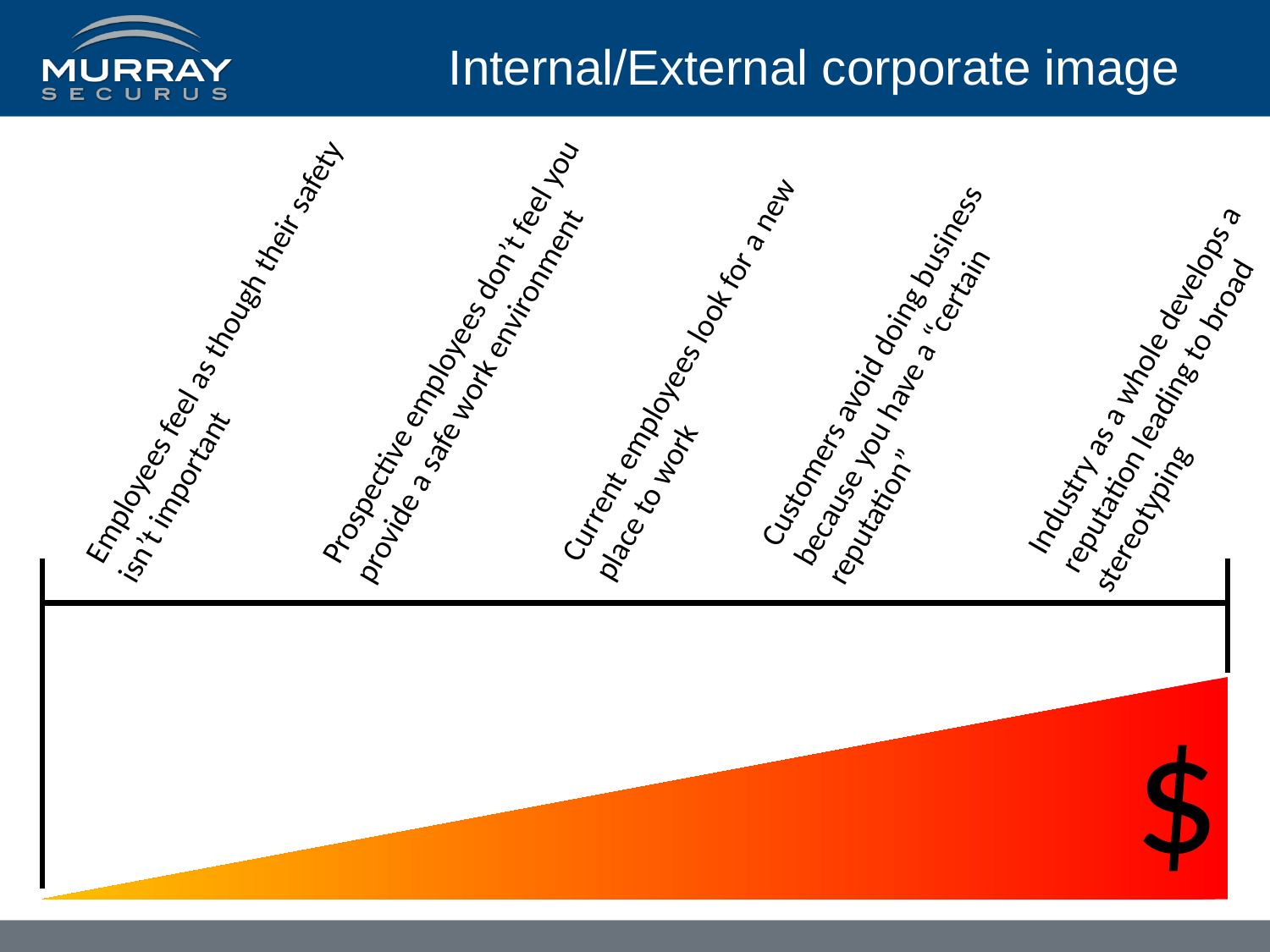

# Internal/External corporate image
Customers avoid doing business because you have a “certain reputation”
Industry as a whole develops a reputation leading to broad stereotyping
Current employees look for a new place to work
Employees feel as though their safety isn’t important
Prospective employees don’t feel you provide a safe work environment

$